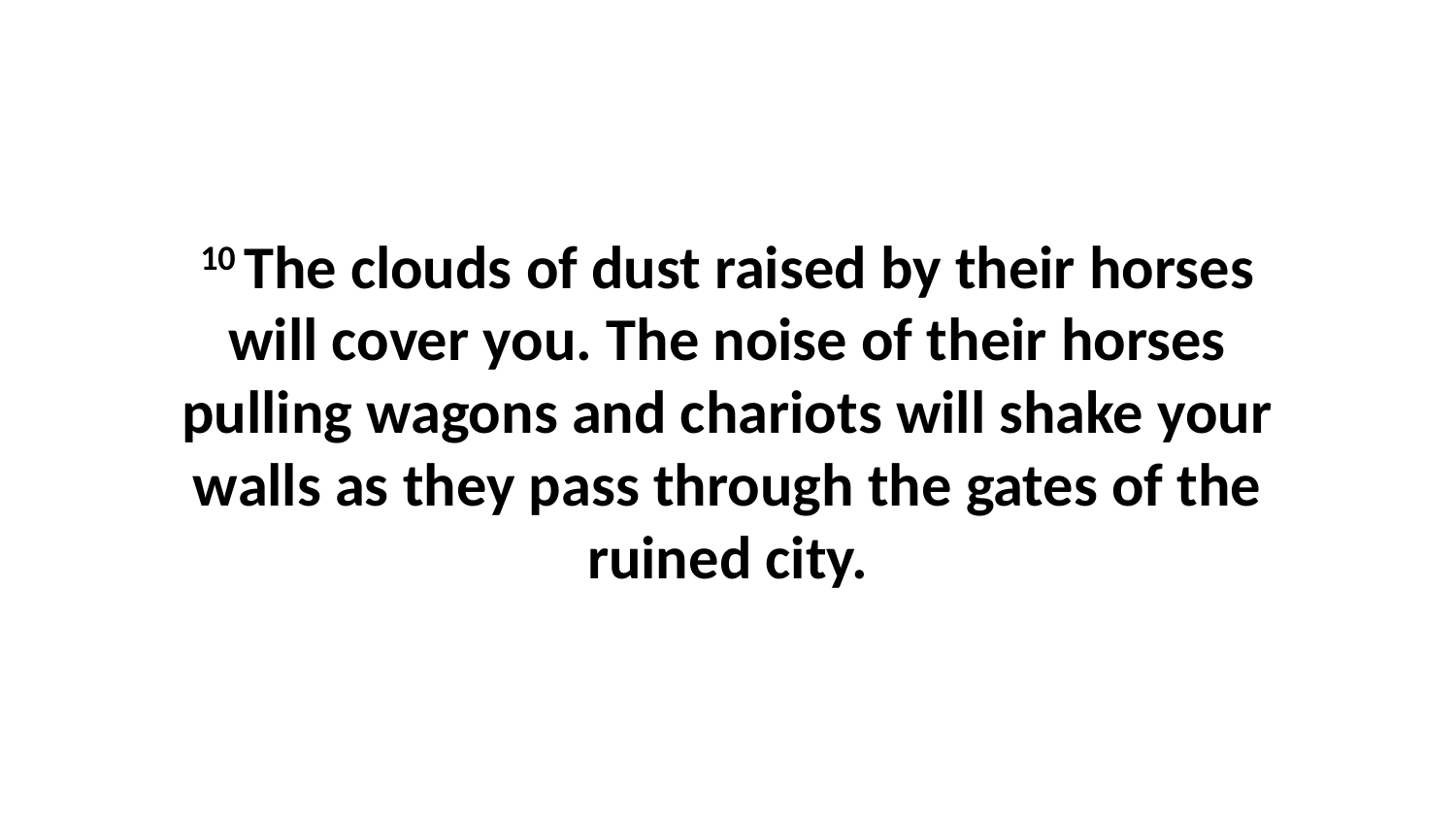

10 The clouds of dust raised by their horses will cover you. The noise of their horses pulling wagons and chariots will shake your walls as they pass through the gates of the ruined city.